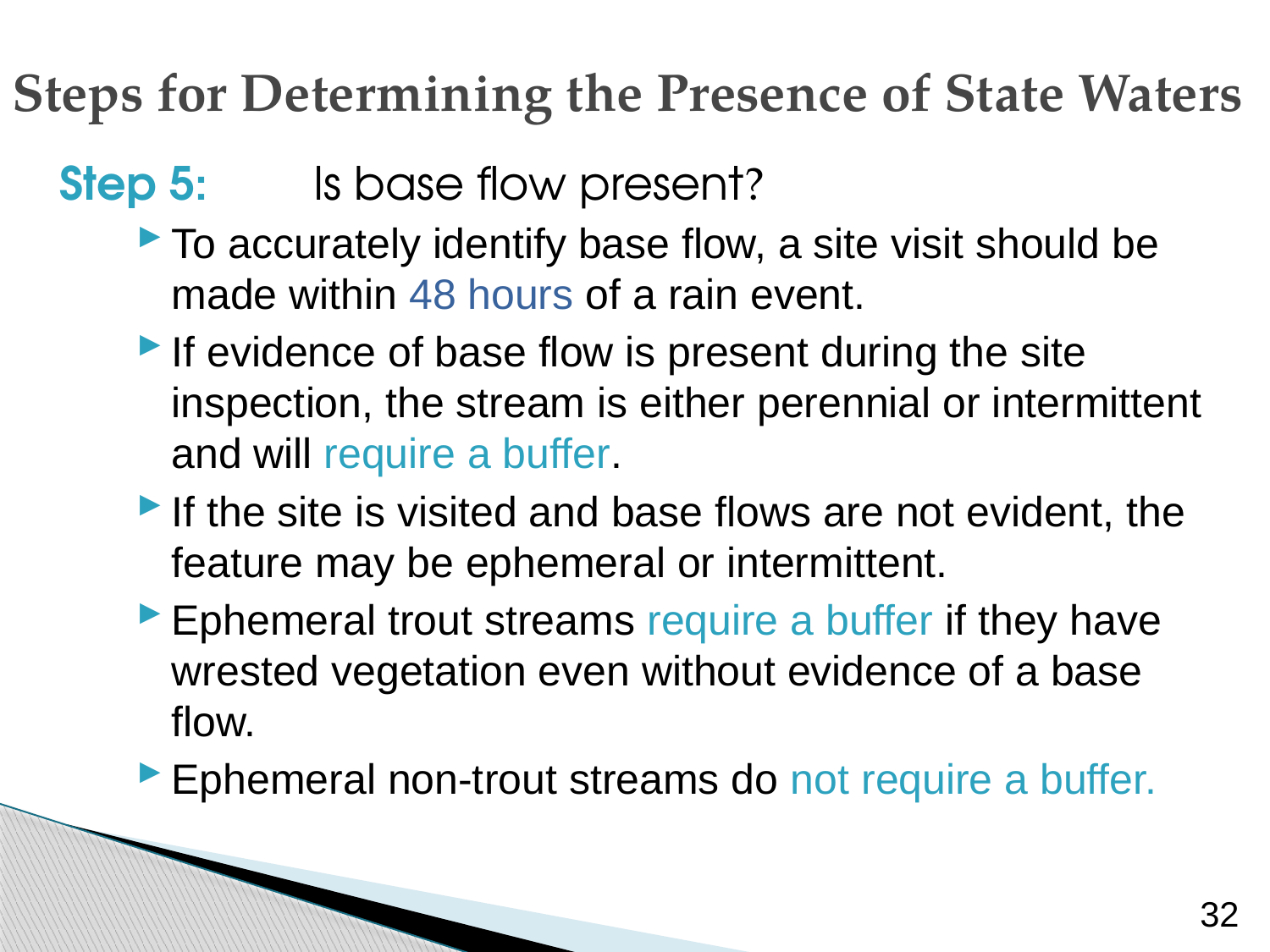

Steps for Determining the Presence of State Waters
Step 5:	Is base flow present?
To accurately identify base flow, a site visit should be made within 48 hours of a rain event.
If evidence of base flow is present during the site inspection, the stream is either perennial or intermittent and will require a buffer.
If the site is visited and base flows are not evident, the feature may be ephemeral or intermittent.
Ephemeral trout streams require a buffer if they have wrested vegetation even without evidence of a base flow.
Ephemeral non-trout streams do not require a buffer.

32